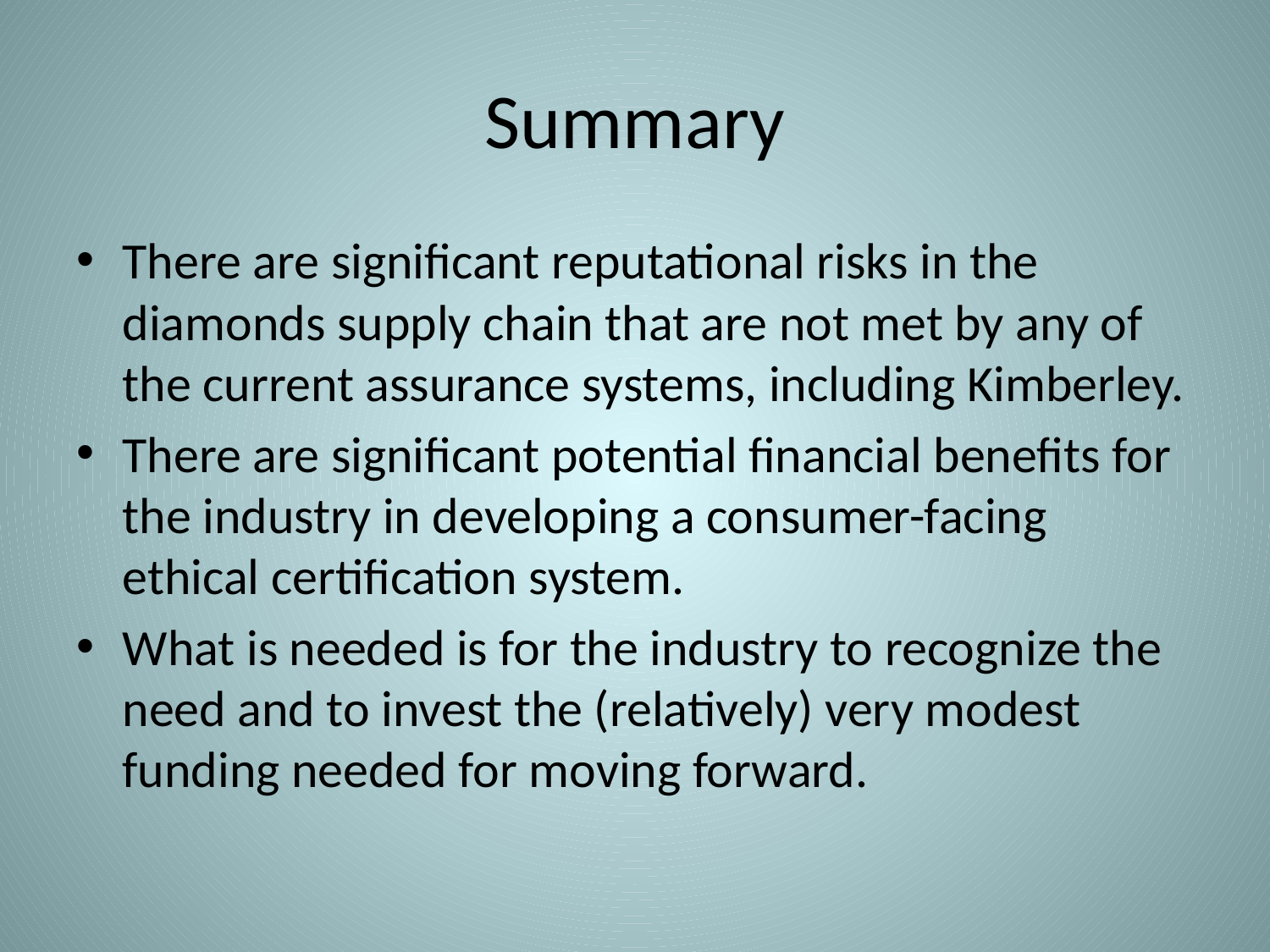

# Summary
There are significant reputational risks in the diamonds supply chain that are not met by any of the current assurance systems, including Kimberley.
There are significant potential financial benefits for the industry in developing a consumer-facing ethical certification system.
What is needed is for the industry to recognize the need and to invest the (relatively) very modest funding needed for moving forward.